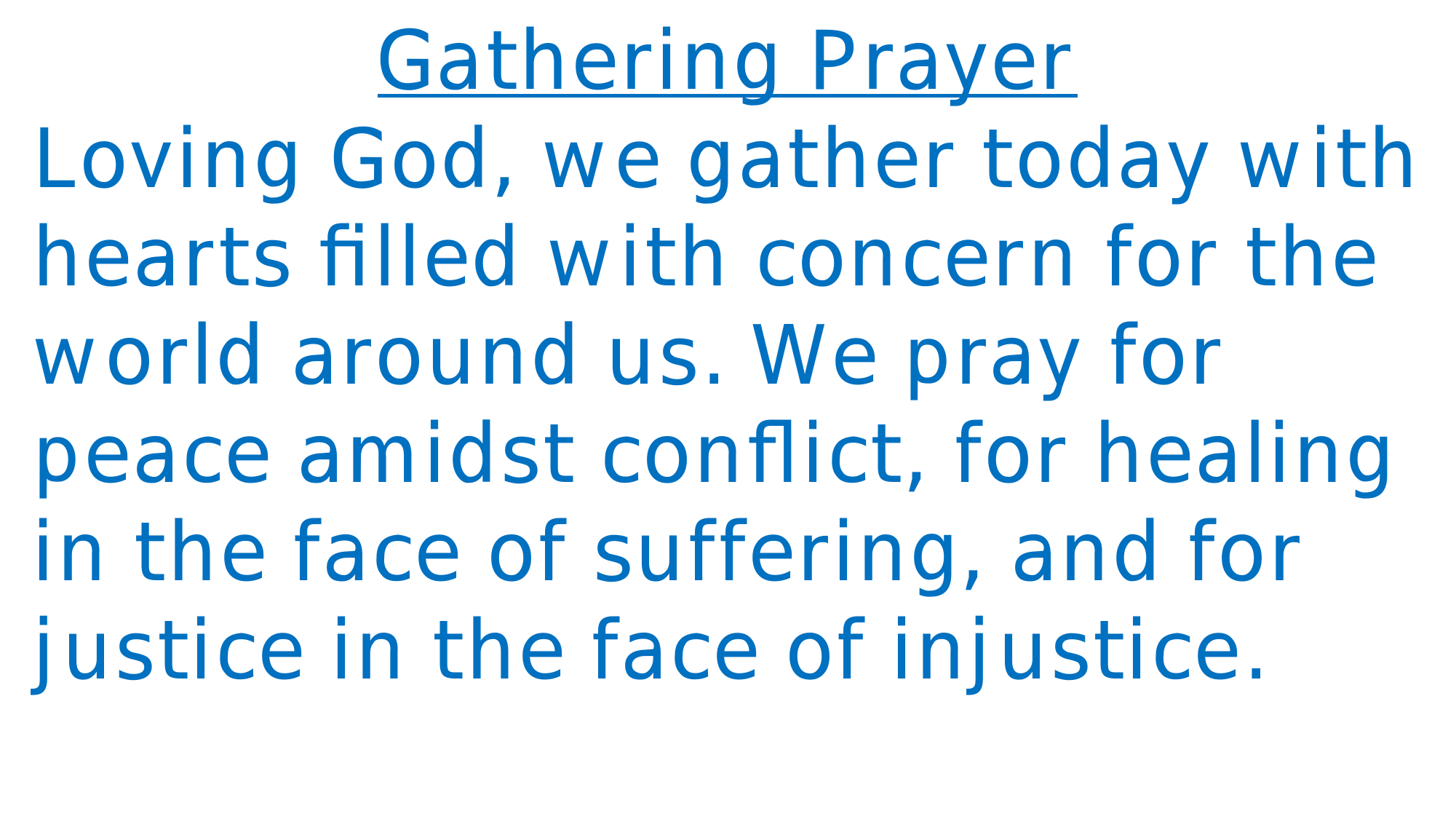

Gathering Prayer
 Loving God, we gather today with
 hearts filled with concern for the
 world around us. We pray for
 peace amidst conflict, for healing
 in the face of suffering, and for
 justice in the face of injustice.